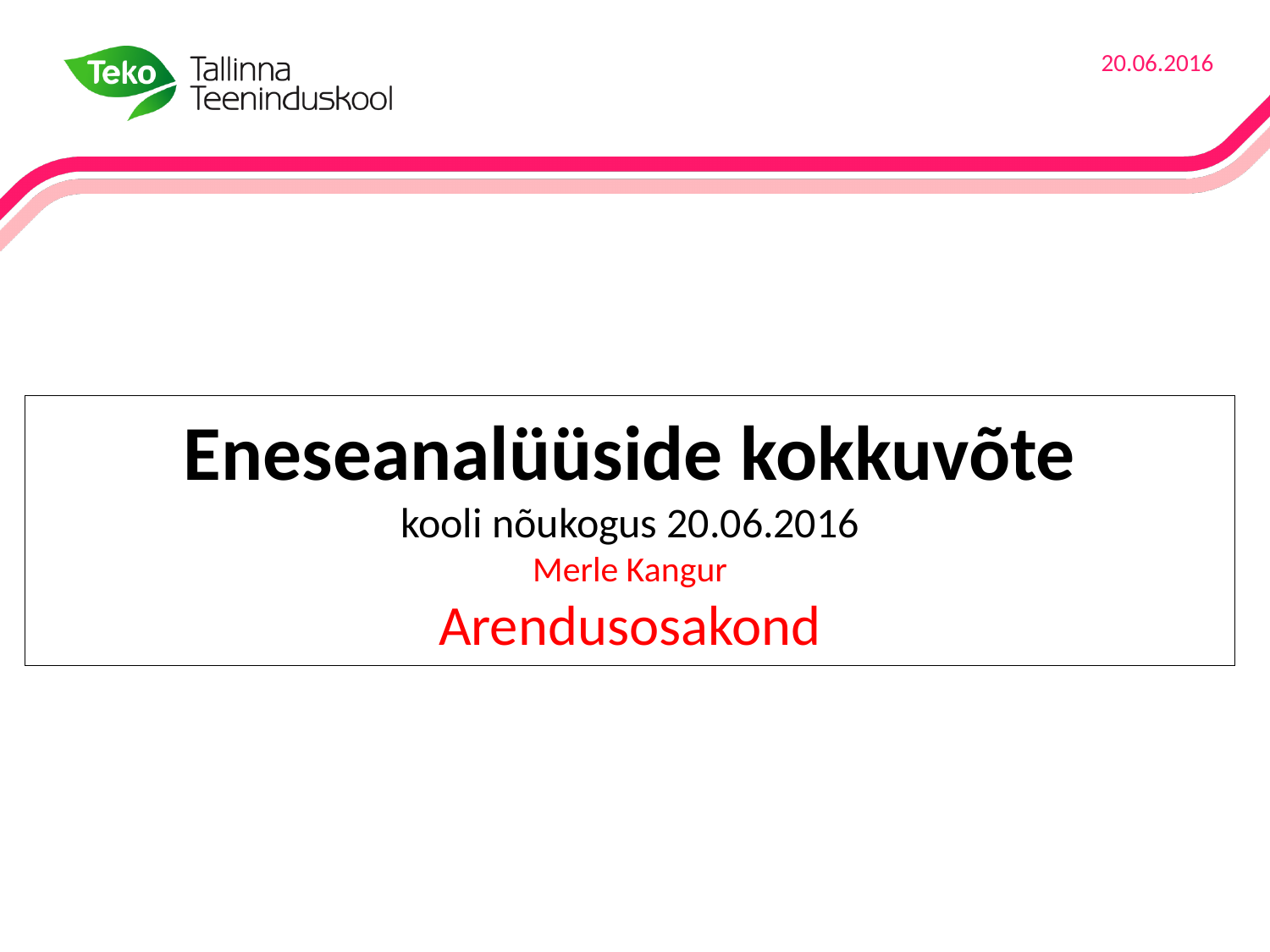

20.06.2016
# Eneseanalüüside kokkuvõte kooli nõukogus 20.06.2016 Merle Kangur Arendusosakond